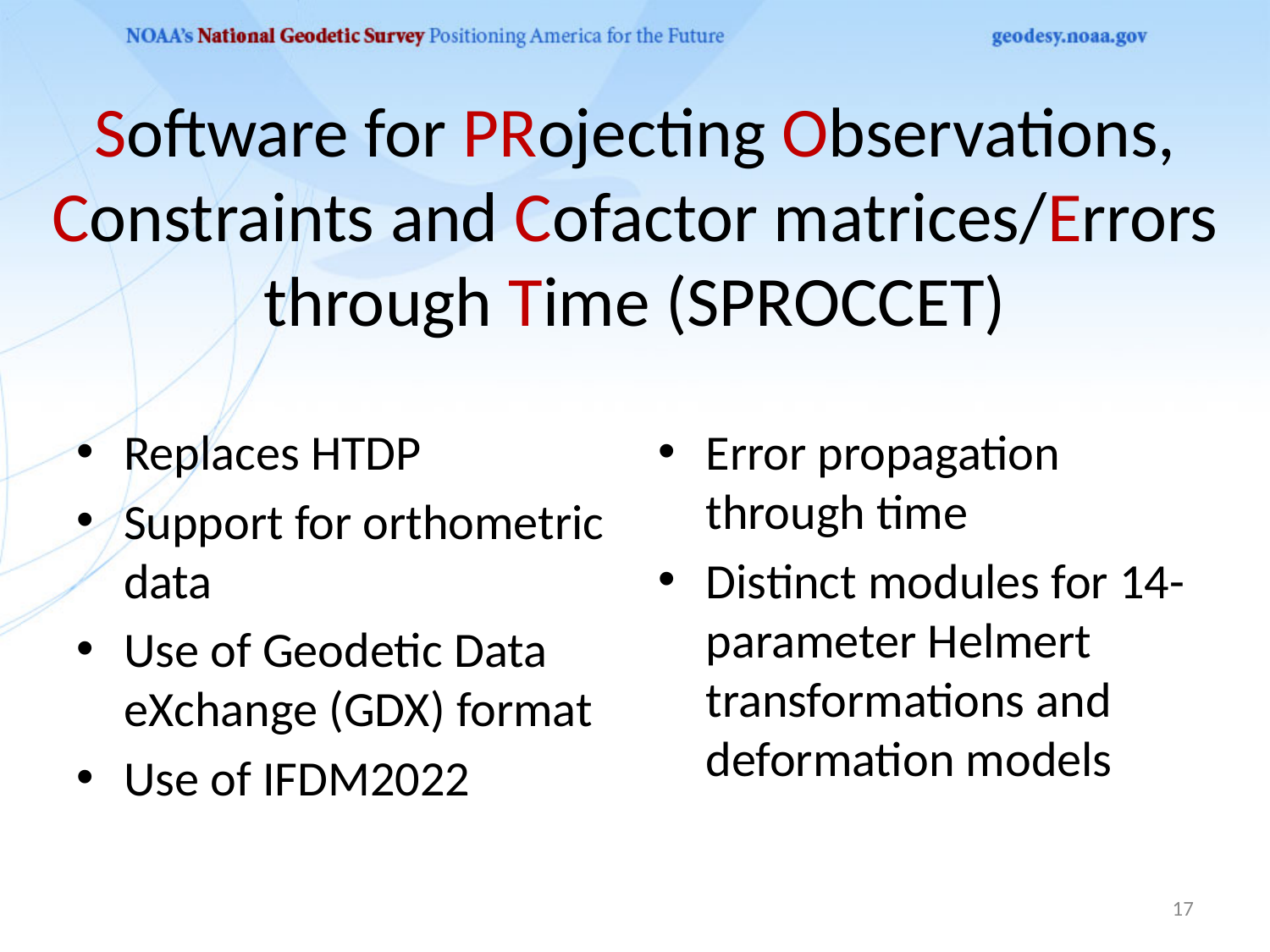

# Software for PRojecting Observations, Constraints and Cofactor matrices/Errors through Time (SPROCCET)
Replaces HTDP
Support for orthometric data
Use of Geodetic Data eXchange (GDX) format
Use of IFDM2022
Error propagation through time
Distinct modules for 14-parameter Helmert transformations and deformation models

17